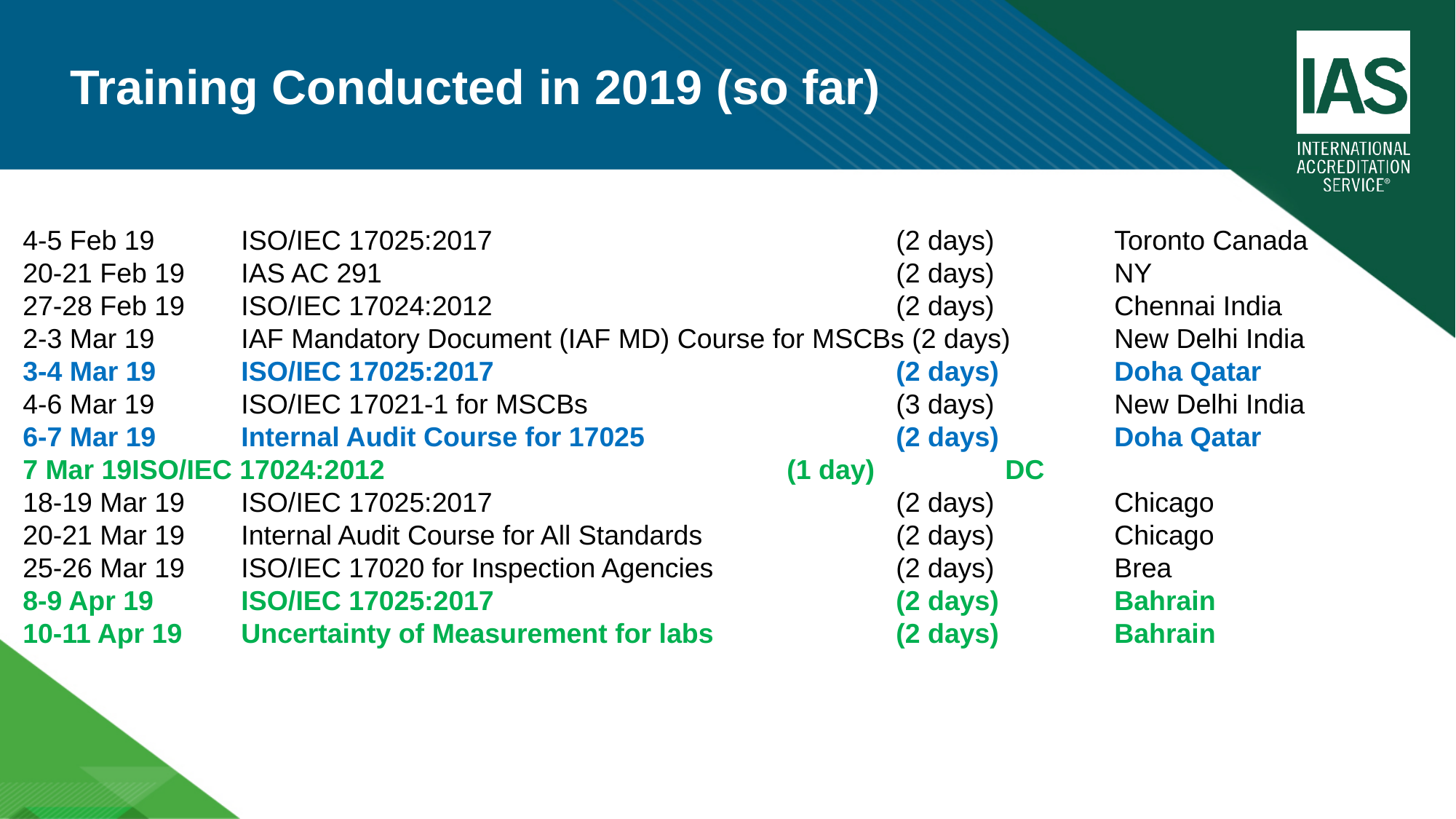

# Training Conducted in 2019 (so far)
4-5 Feb 19	ISO/IEC 17025:2017 				(2 days)		Toronto Canada
20-21 Feb 19	IAS AC 291 					(2 days)		NY
27-28 Feb 19	ISO/IEC 17024:2012 				(2 days)		Chennai India
2-3 Mar 19	IAF Mandatory Document (IAF MD) Course for MSCBs (2 days)	New Delhi India
3-4 Mar 19	ISO/IEC 17025:2017 				(2 days)		Doha Qatar
4-6 Mar 19	ISO/IEC 17021-1 for MSCBs 			(3 days)		New Delhi India
6-7 Mar 19	Internal Audit Course for 17025			(2 days) 	Doha Qatar
7 Mar 19	ISO/IEC 17024:2012 				(1 day)		DC
18-19 Mar 19	ISO/IEC 17025:2017 				(2 days)		Chicago
20-21 Mar 19	Internal Audit Course for All Standards		(2 days) 		Chicago
25-26 Mar 19	ISO/IEC 17020 for Inspection Agencies		(2 days)		Brea
8-9 Apr 19	ISO/IEC 17025:2017 				(2 days)		Bahrain
10-11 Apr 19	Uncertainty of Measurement for labs  		(2 days)		Bahrain